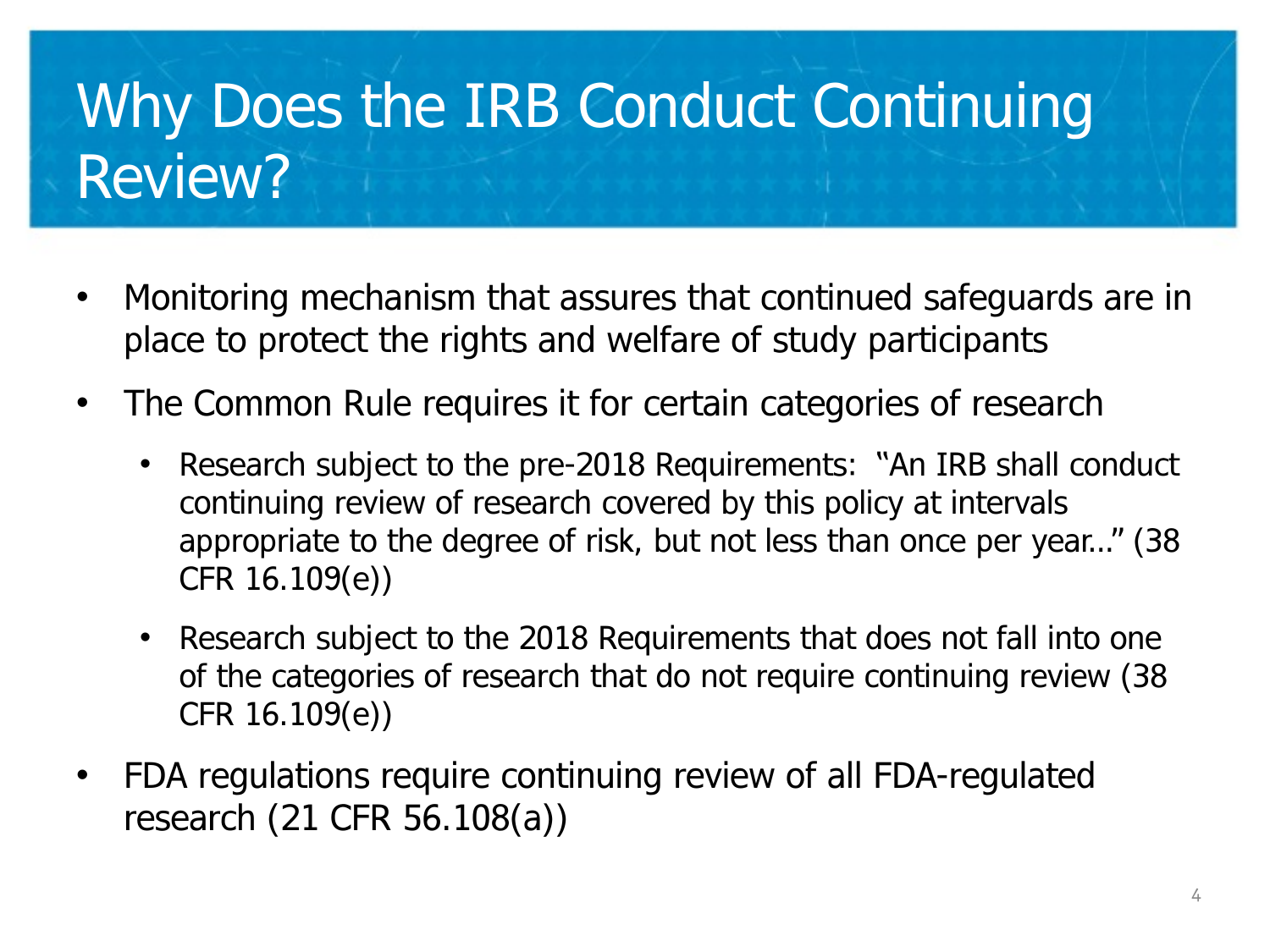

# Why Does the IRB Conduct Continuing Review?
Monitoring mechanism that assures that continued safeguards are in place to protect the rights and welfare of study participants
The Common Rule requires it for certain categories of research
Research subject to the pre-2018 Requirements:  “An IRB shall conduct continuing review of research covered by this policy at intervals appropriate to the degree of risk, but not less than once per year…” (38 CFR 16.109(e))
Research subject to the 2018 Requirements that does not fall into one of the categories of research that do not require continuing review (38 CFR 16.109(e))
FDA regulations require continuing review of all FDA-regulated research (21 CFR 56.108(a))